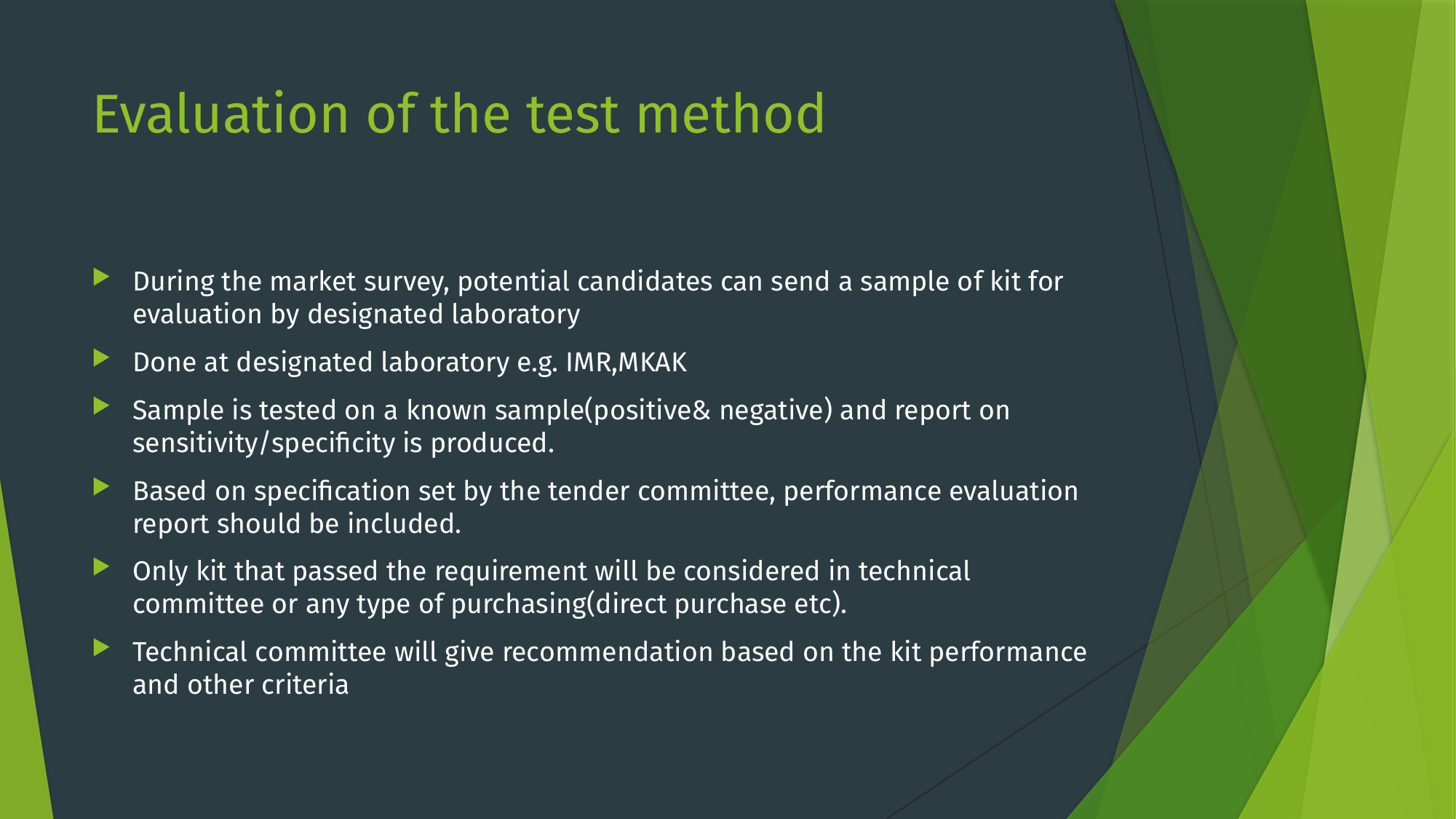

# Evaluation of the test method
During the market survey, potential candidates can send a sample of kit for evaluation by designated laboratory
Done at designated laboratory e.g. IMR,MKAK
Sample is tested on a known sample(positive& negative) and report on sensitivity/specificity is produced.
Based on specification set by the tender committee, performance evaluation report should be included.
Only kit that passed the requirement will be considered in technical committee or any type of purchasing(direct purchase etc).
Technical committee will give recommendation based on the kit performance and other criteria